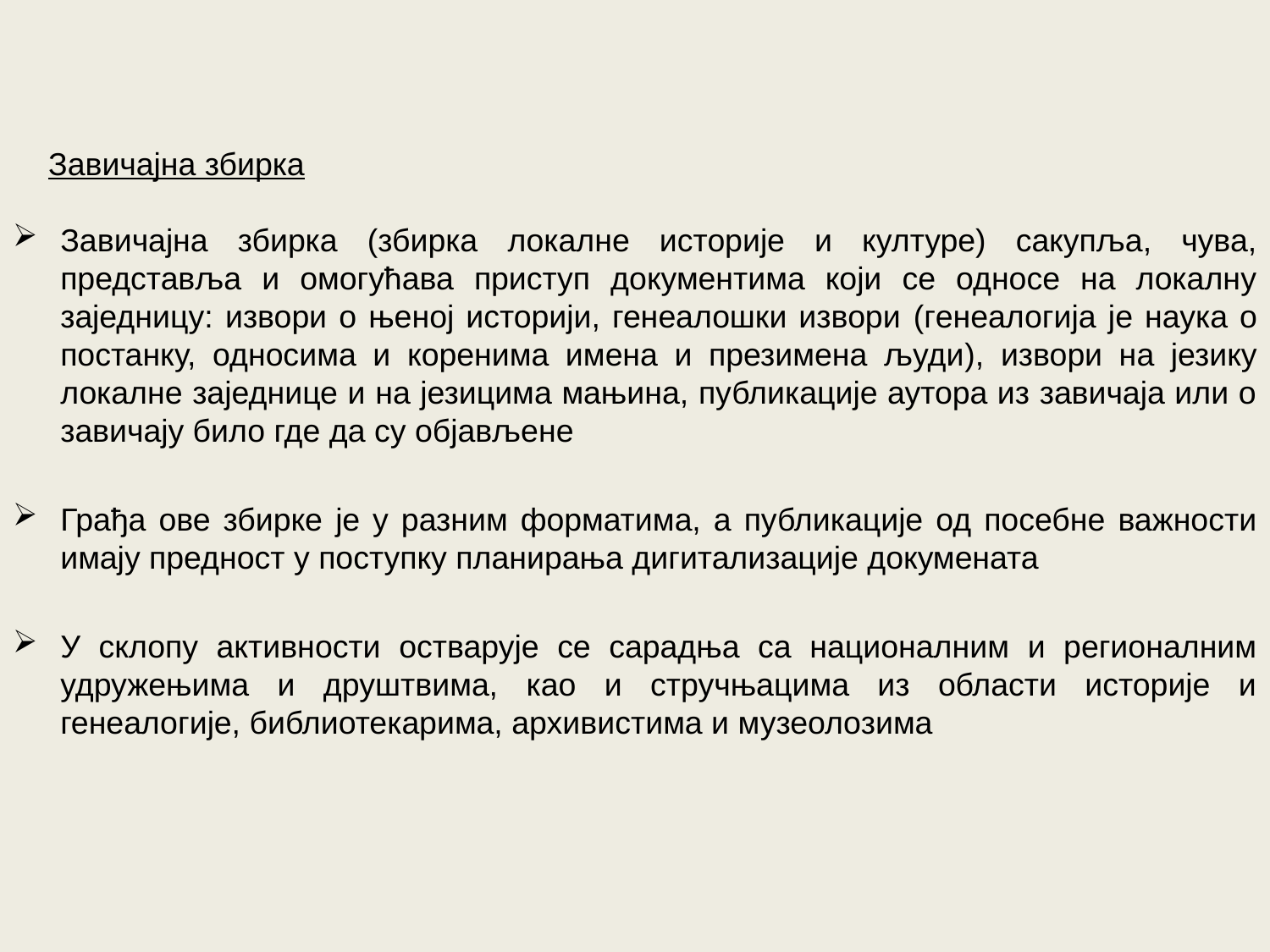

Завичајна збирка

Завичајна збирка (збирка локалне историје и културе) сакупља, чува, представља и омогућава приступ документима који се односе на локалну заједницу: извори о њеној историји, генеалошки извори (генеалогија је наука о постанку, односима и коренима имена и презимена људи), извори на језику локалне заједнице и на језицима мањина, публикације аутора из завичаја или о завичају било где да су објављене

Грађа ове збирке је у разним форматима, а публикације од посебне важности имају предност у поступку планирања дигитализације докумената

У склопу активности остварује се сарадња са националним и регионалним удружењима и друштвима, као и стручњацима из области историје и генеалогије, библиотекарима, архивистима и музеолозима